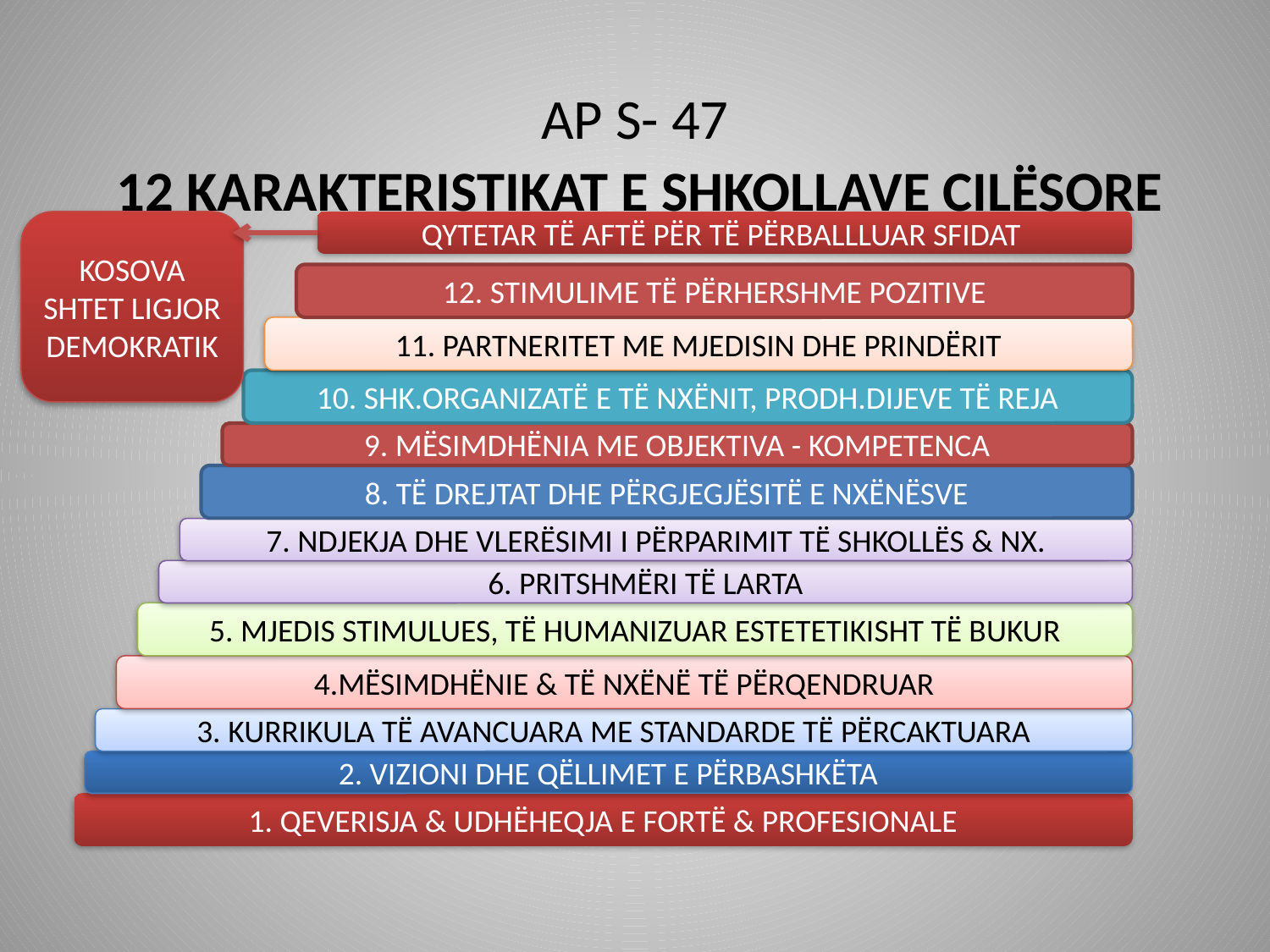

# AP S- 47
12 KARAKTERISTIKAT E SHKOLLAVE CILËSORE
KOSOVA SHTET LIGJOR DEMOKRATIK
QYTETAR TË AFTË PËR TË PËRBALLLUAR SFIDAT
12. STIMULIME TË PËRHERSHME POZITIVE
11. PARTNERITET ME MJEDISIN DHE PRINDËRIT
10. SHK.ORGANIZATË E TË NXËNIT, PRODH.DIJEVE TË REJA
9. MËSIMDHËNIA ME OBJEKTIVA - KOMPETENCA
8. TË DREJTAT DHE PËRGJEGJËSITË E NXËNËSVE
7. NDJEKJA DHE VLERËSIMI I PËRPARIMIT TË SHKOLLËS & NX.
6. PRITSHMËRI TË LARTA
5. MJEDIS STIMULUES, TË HUMANIZUAR ESTETETIKISHT TË BUKUR

4.MËSIMDHËNIE & TË NXËNË TË PËRQENDRUAR

3. KURRIKULA TË AVANCUARA ME STANDARDE TË PËRCAKTUARA
2. VIZIONI DHE QËLLIMET E PËRBASHKËTA
1. QEVERISJA & UDHËHEQJA E FORTË & PROFESIONALE